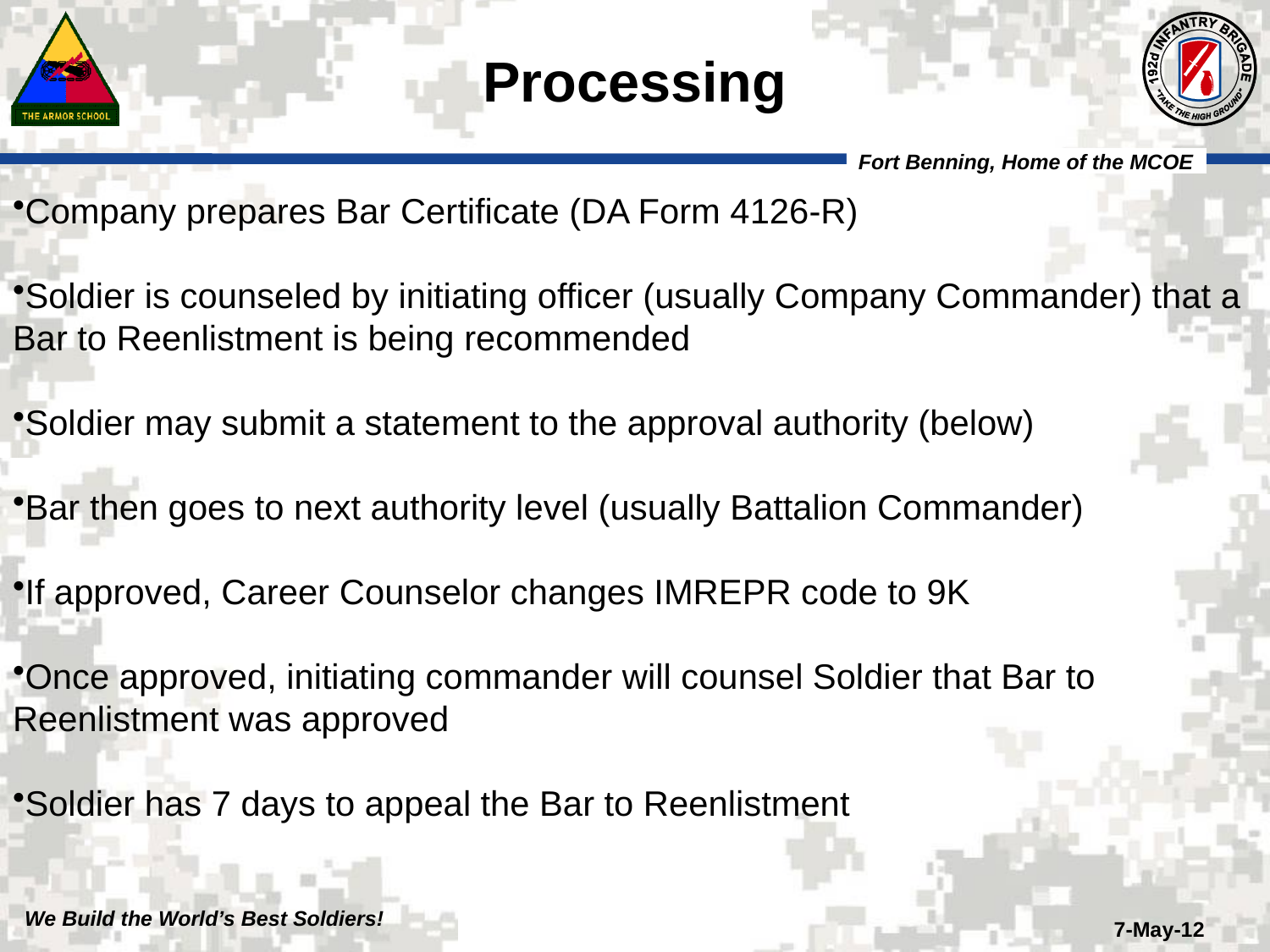

# Processing
Company prepares Bar Certificate (DA Form 4126-R)

Soldier is counseled by initiating officer (usually Company Commander) that a Bar to Reenlistment is being recommended

Soldier may submit a statement to the approval authority (below)

Bar then goes to next authority level (usually Battalion Commander)

If approved, Career Counselor changes IMREPR code to 9K

Once approved, initiating commander will counsel Soldier that Bar to Reenlistment was approved

Soldier has 7 days to appeal the Bar to Reenlistment